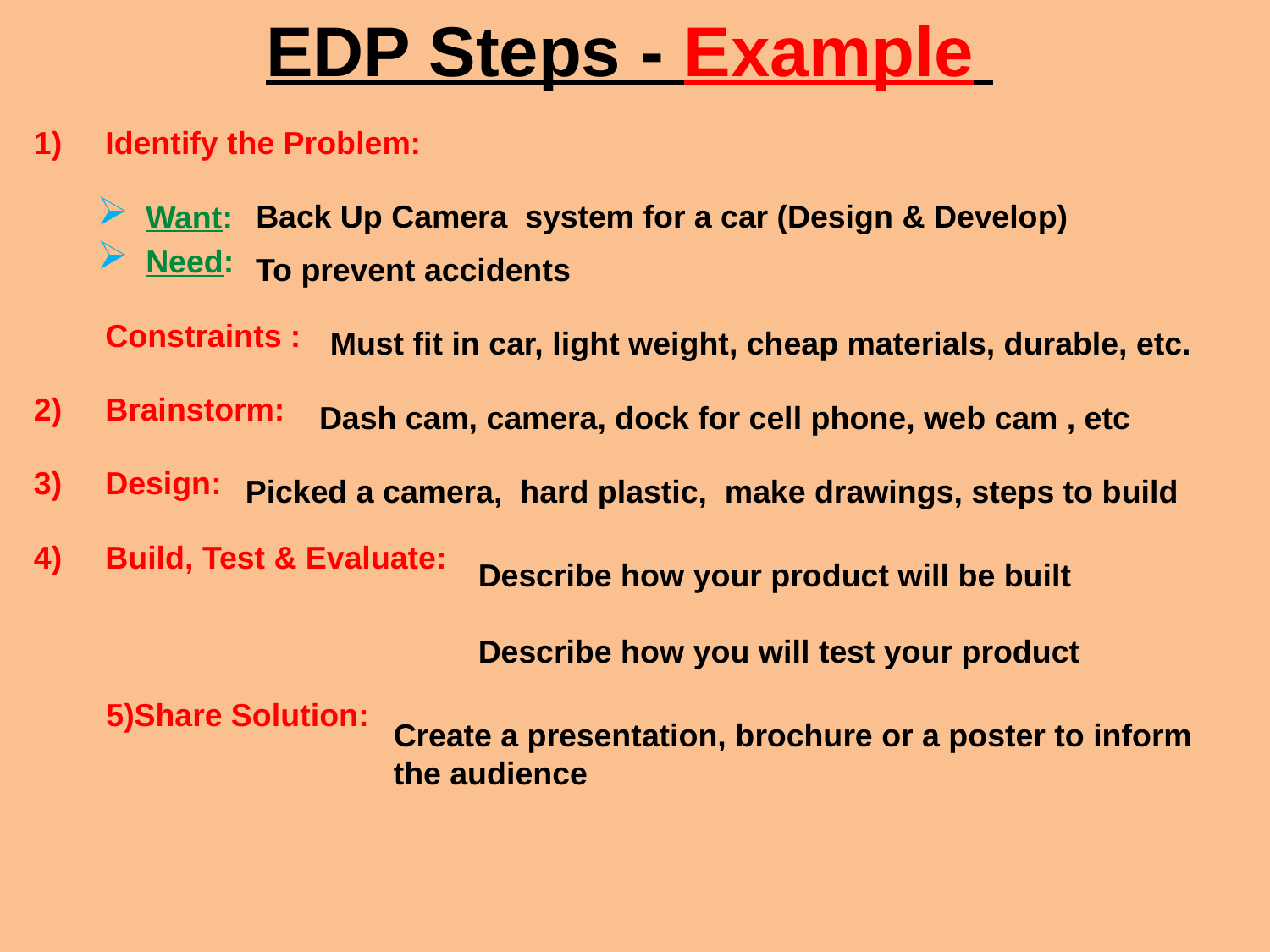

EDP Steps - Example
Identify the Problem:

 Want:
 Need:

	Constraints :

Brainstorm:

Design:

Build, Test & Evaluate:

Share Solution:

Back Up Camera  system for a car (Design & Develop)
To prevent accidents
Must fit in car, light weight, cheap materials, durable, etc.
Dash cam, camera, dock for cell phone, web cam , etc
Picked a camera,  hard plastic,  make drawings, steps to build
Describe how your product will be built
Describe how you will test your product
Create a presentation, brochure or a poster to inform the audience